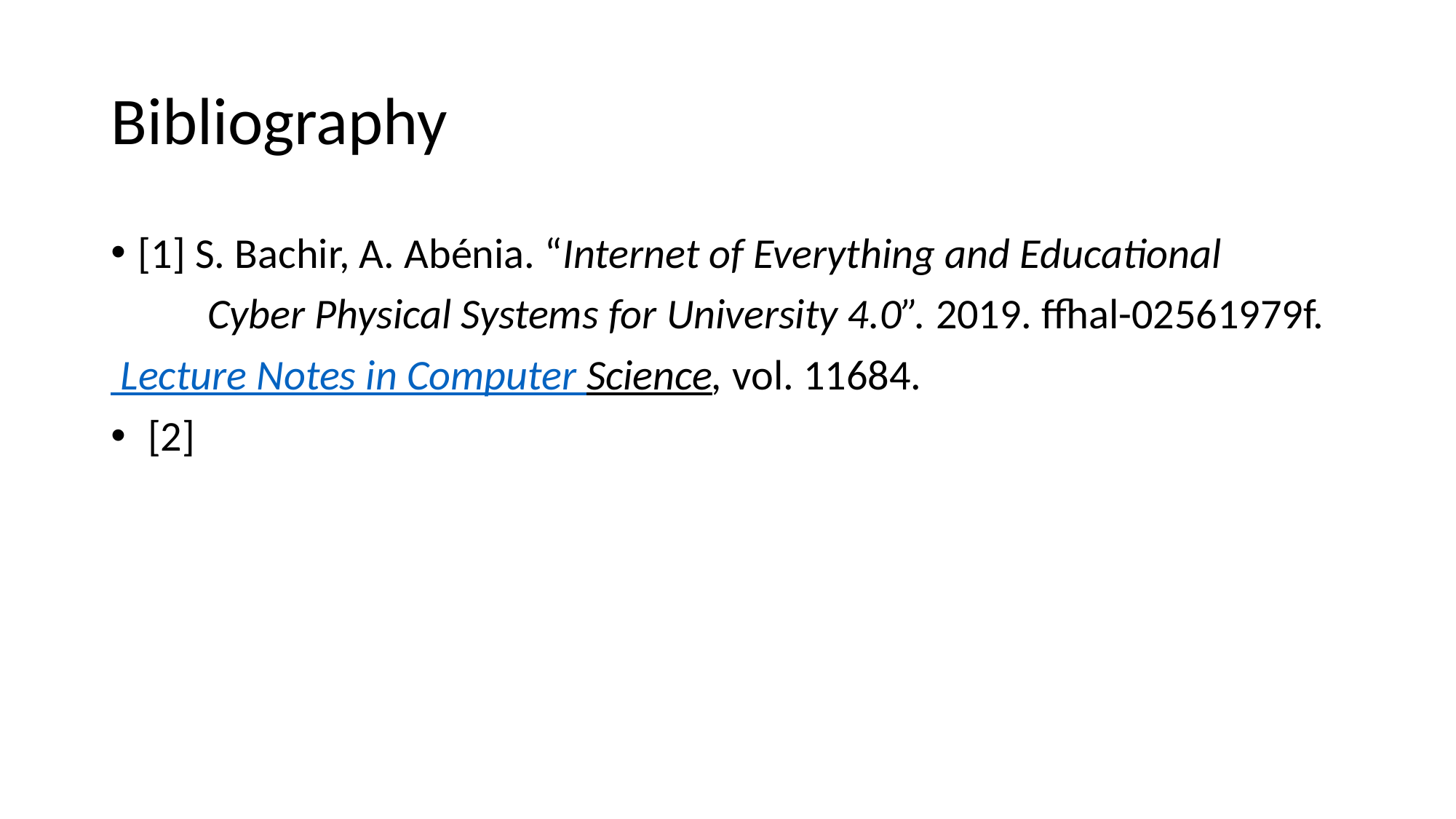

# Bibliography
[1] S. Bachir, A. Abénia. “Internet of Everything and Educational
          Cyber Physical Systems for University 4.0”. 2019. ffhal-02561979f.
 Lecture Notes in Computer Science, vol. 11684.
 [2]